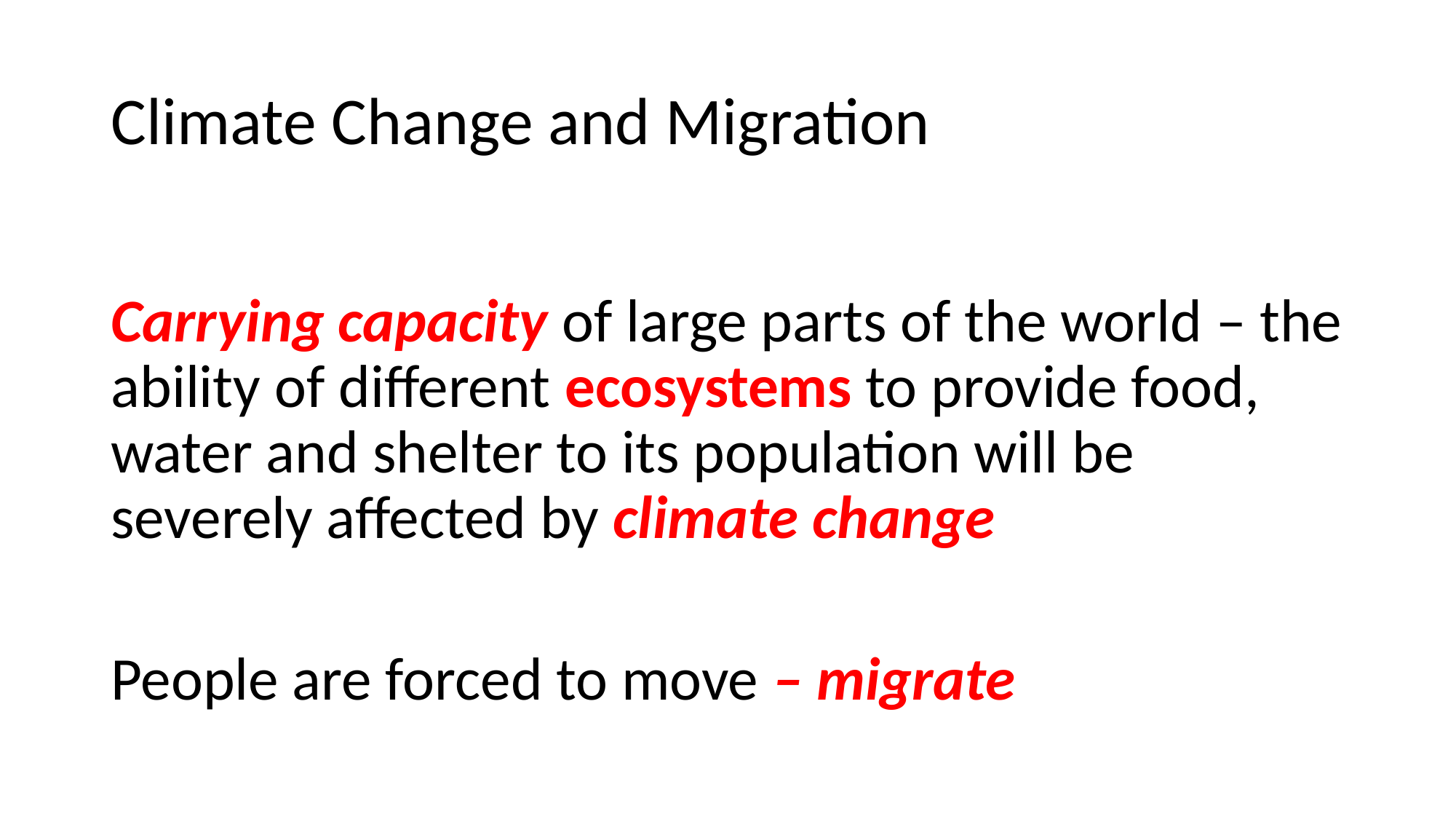

# Climate Change and Migration

Carrying capacity of large parts of the world – the ability of different ecosystems to provide food, water and shelter to its population will be severely affected by climate change

People are forced to move – migrate